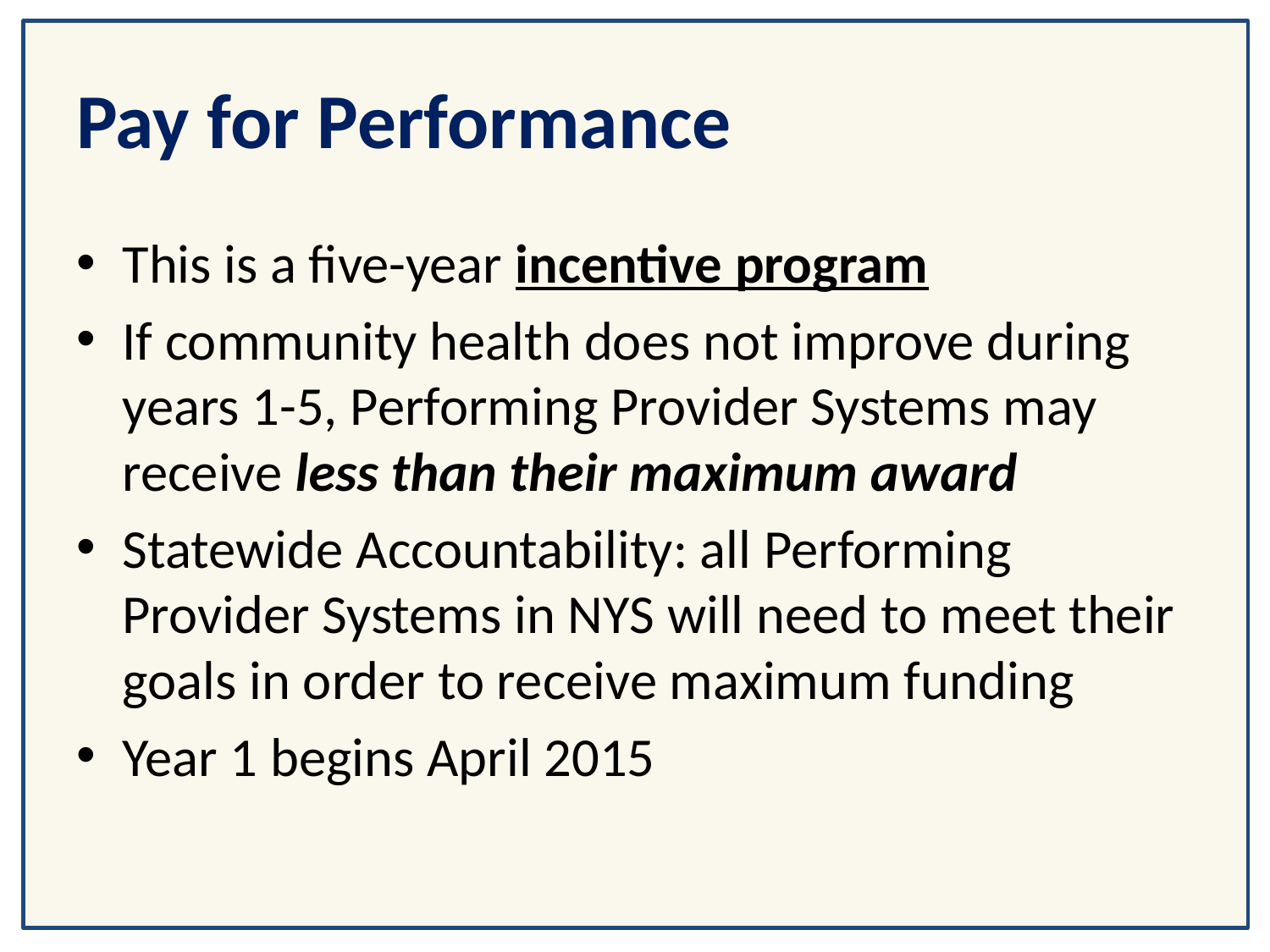

# Pay for Performance
This is a five-year incentive program
If community health does not improve during years 1-5, Performing Provider Systems may receive less than their maximum award
Statewide Accountability: all Performing Provider Systems in NYS will need to meet their goals in order to receive maximum funding
Year 1 begins April 2015